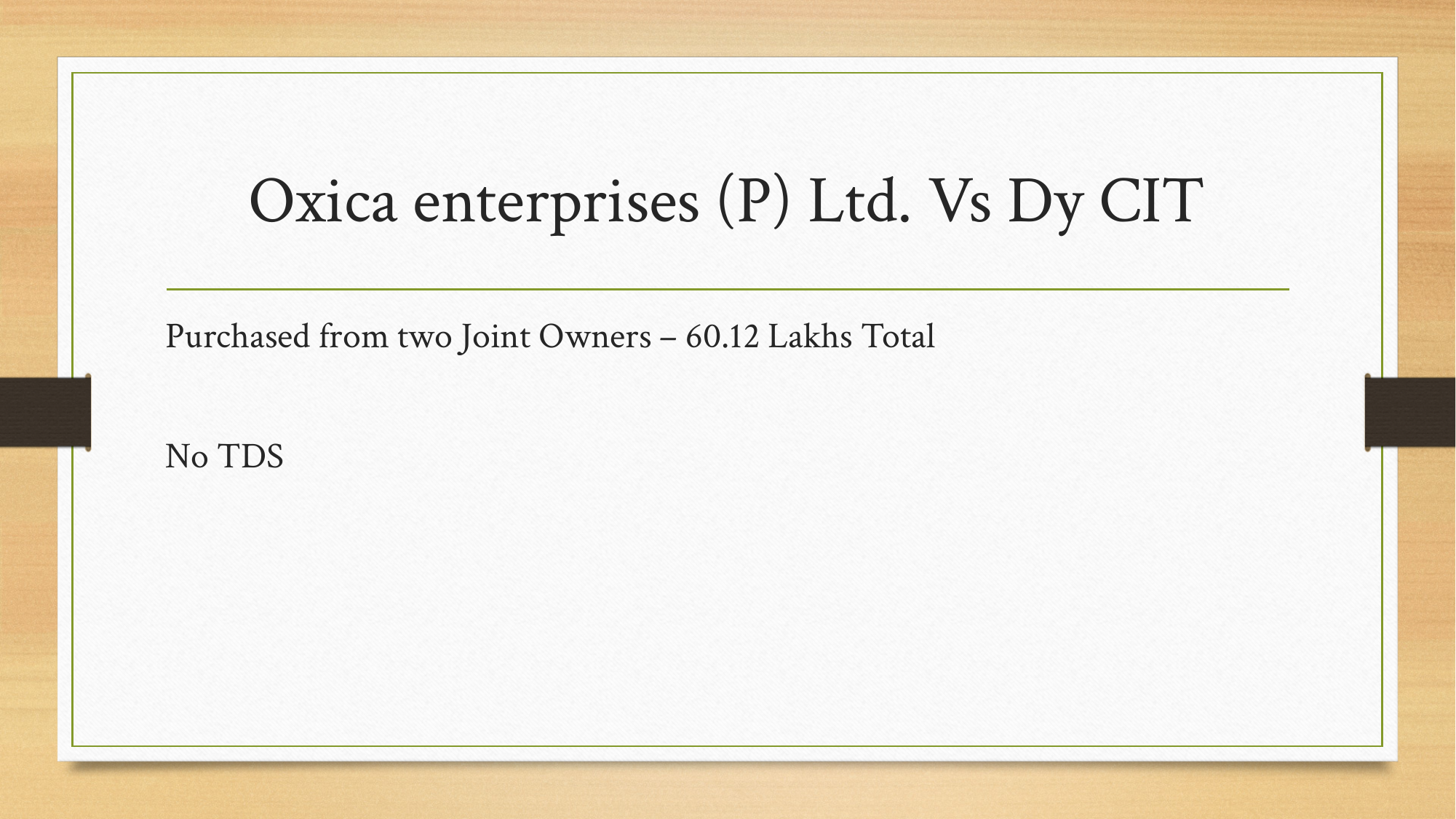

# Oxica enterprises (P) Ltd. Vs Dy CIT
Purchased from two Joint Owners – 60.12 Lakhs Total

No TDS